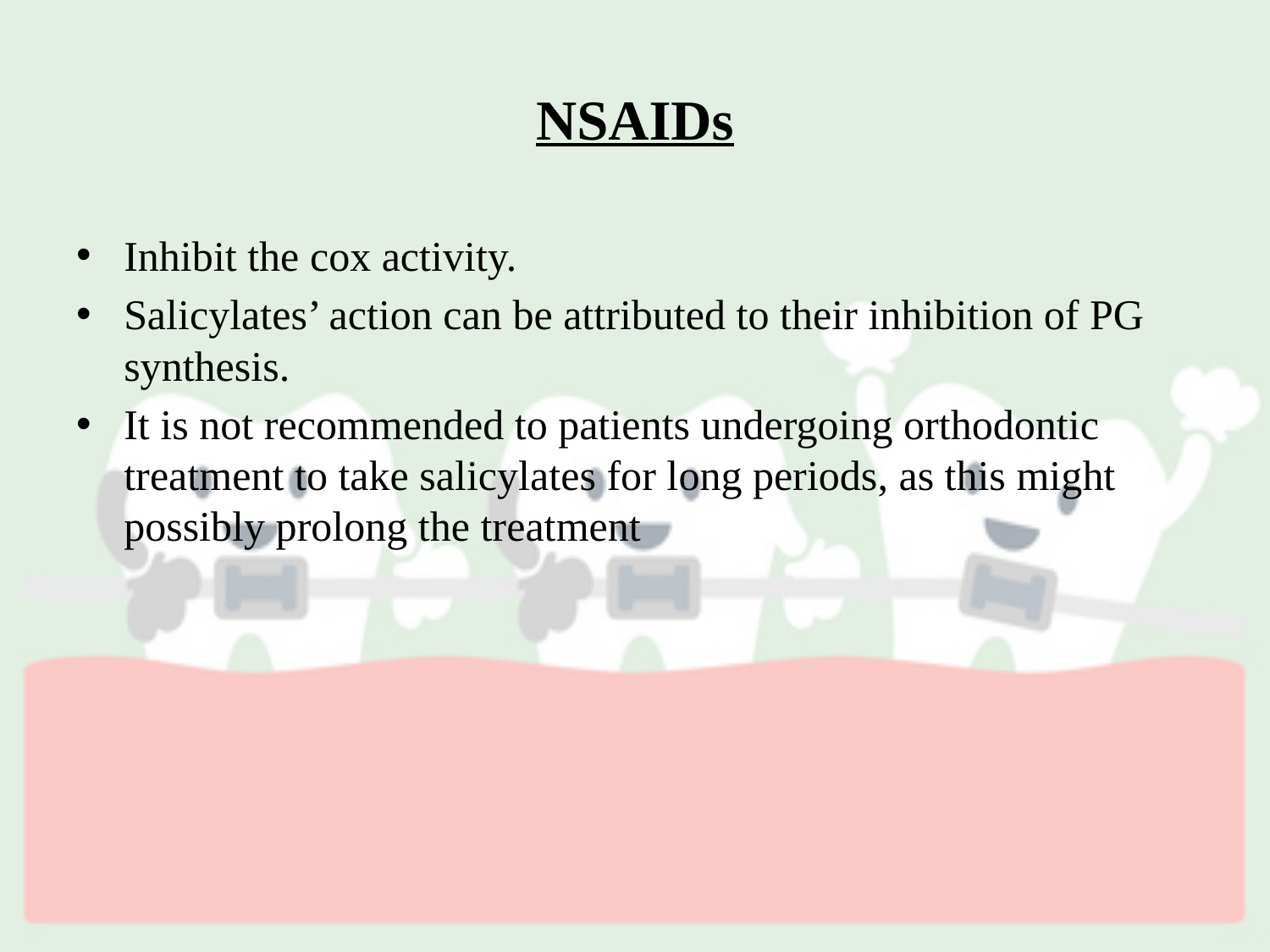

# NSAIDs
Inhibit the cox activity.
Salicylates’ action can be attributed to their inhibition of PG synthesis.
It is not recommended to patients undergoing orthodontic treatment to take salicylates for long periods, as this might possibly prolong the treatment